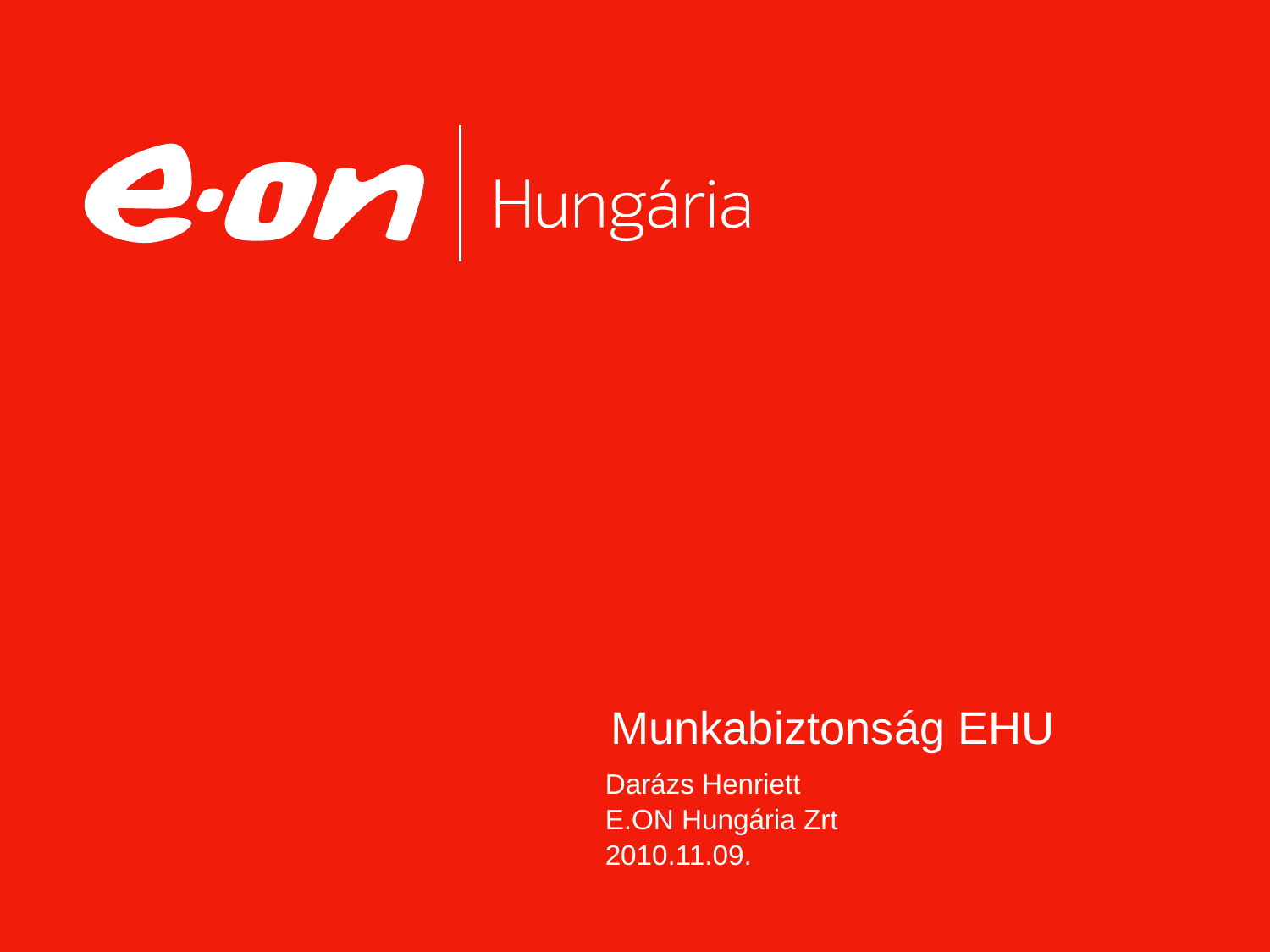

# Munkabiztonság EHU
Darázs Henriett
E.ON Hungária Zrt
2010.11.09.